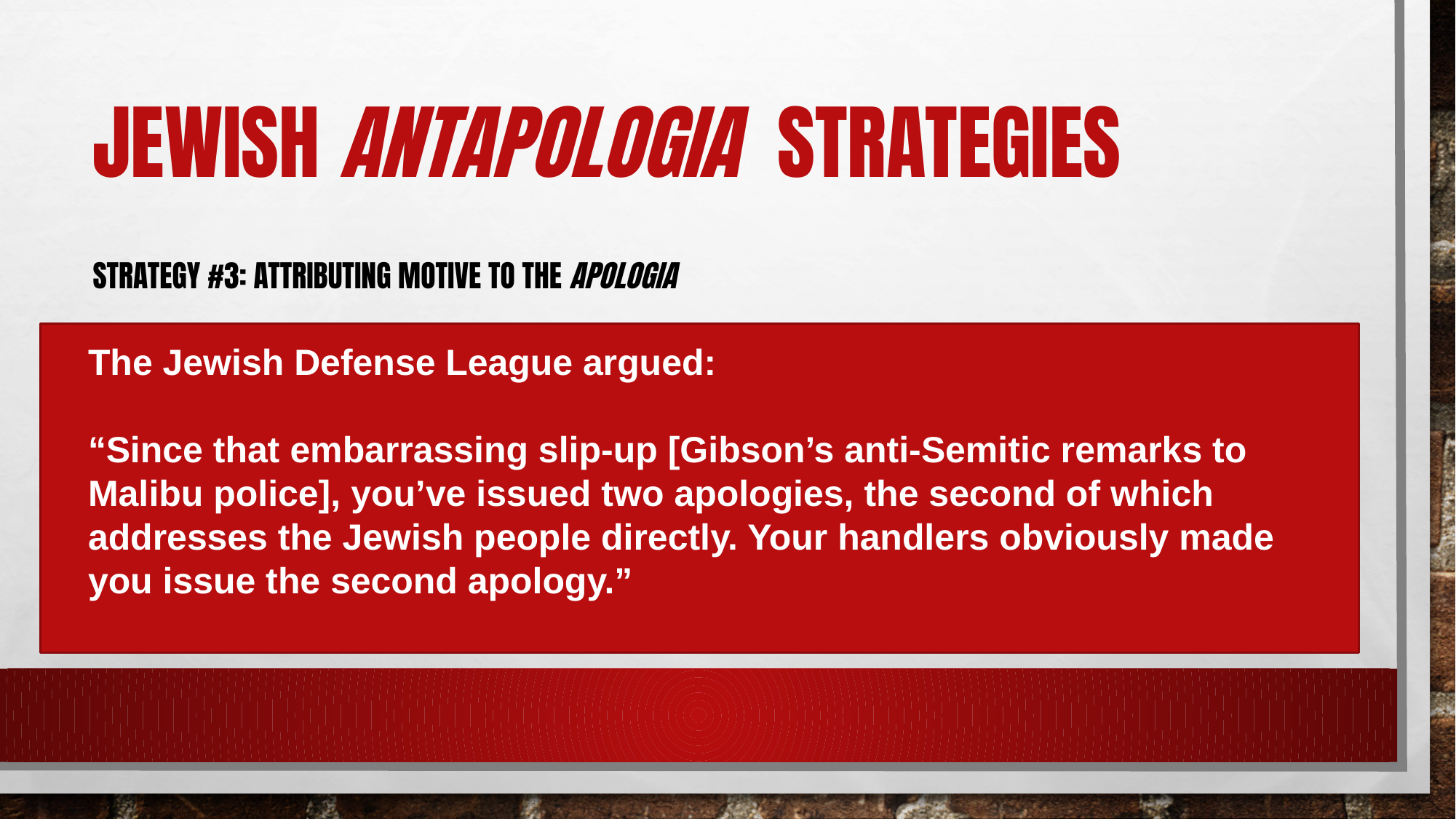

# Jewish Antapologia  Strategies
Strategy #3: Attributing motive to the apologia

The Jewish Defense League argued:

“Since that embarrassing slip-up [Gibson’s anti-Semitic remarks to Malibu police], you’ve issued two apologies, the second of which addresses the Jewish people directly. Your handlers obviously made you issue the second apology.”